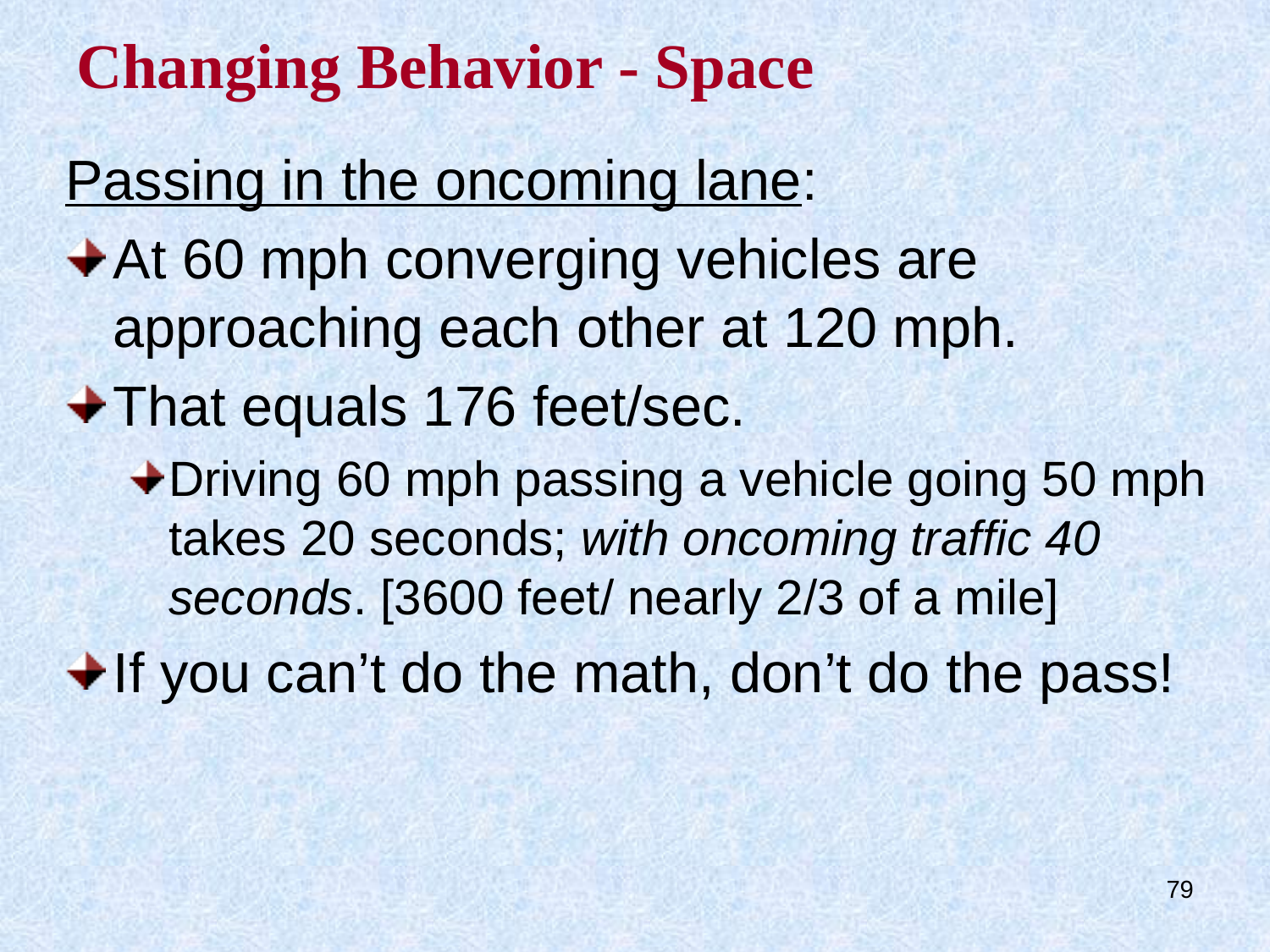

# Changing Behavior - Space
Passing in the oncoming lane:
At 60 mph converging vehicles are approaching each other at 120 mph.
That equals 176 feet/sec.
Driving 60 mph passing a vehicle going 50 mph takes 20 seconds; with oncoming traffic 40 seconds. [3600 feet/ nearly 2/3 of a mile]
If you can’t do the math, don’t do the pass!
79